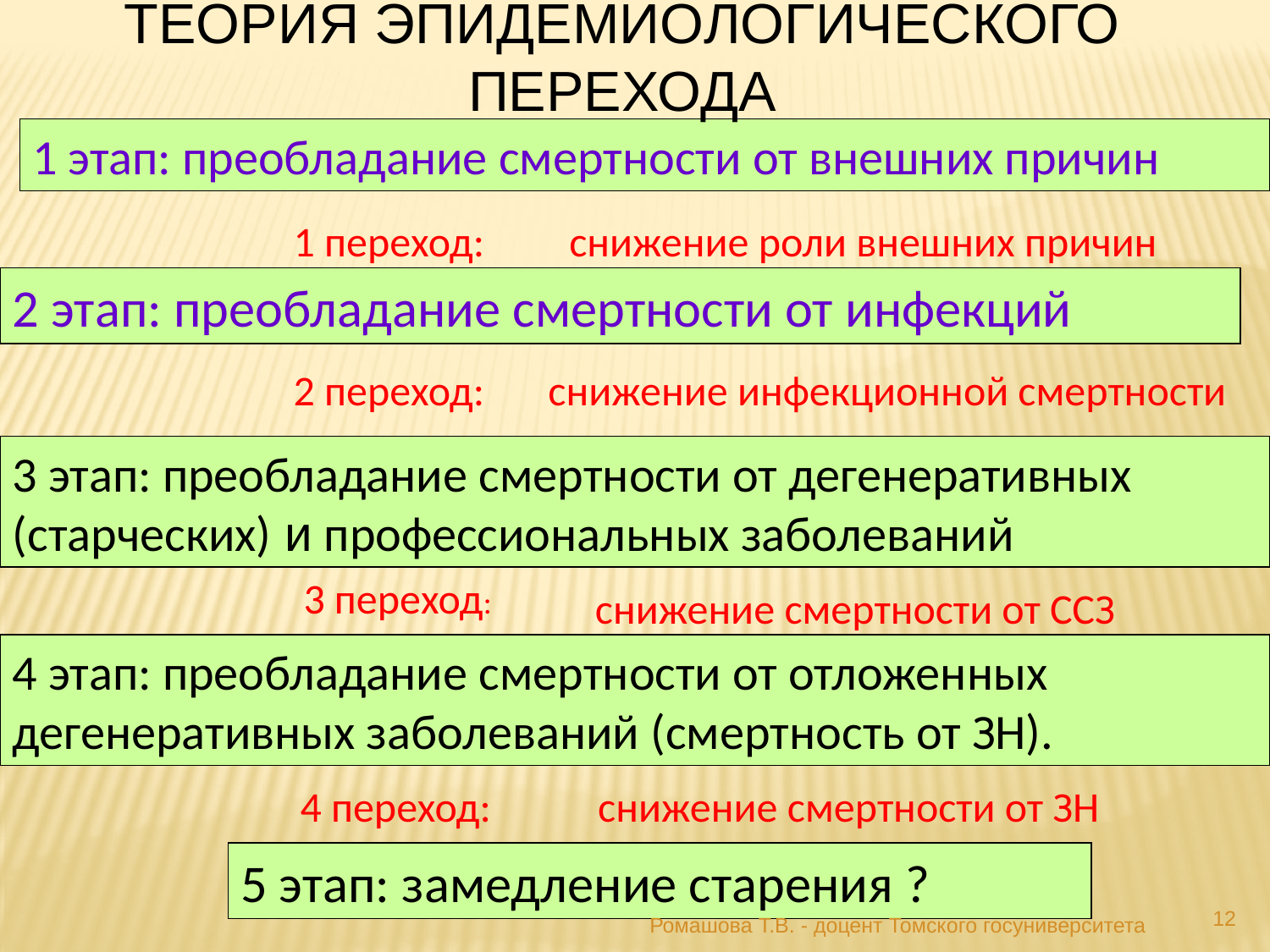

Теория эпидемиологического перехода
1 этап: преобладание смертности от внешних причин
1 переход:
снижение роли внешних причин
2 этап: преобладание смертности от инфекций
2 переход:
снижение инфекционной смертности
3 этап: преобладание смертности от дегенеративных (старческих) и профессиональных заболеваний
3 переход:
снижение смертности от ССЗ
4 этап: преобладание смертности от отложенных дегенеративных заболеваний (смертность от ЗН).
4 переход:
снижение смертности от ЗН
5 этап: замедление старения ?
12
Ромашова Т.В. - доцент Томского госуниверситета